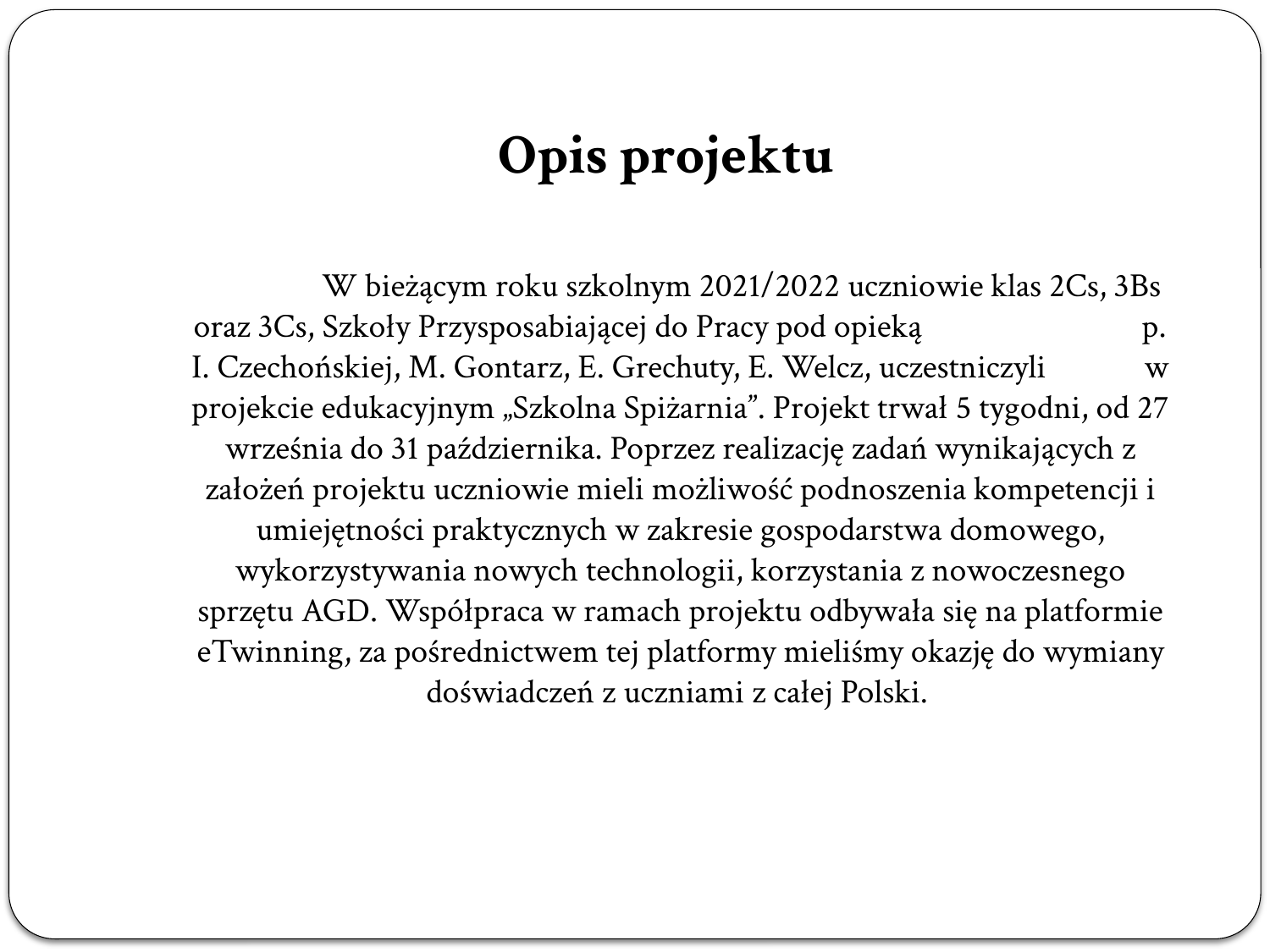

# Opis projektu
     	W bieżącym roku szkolnym 2021/2022 uczniowie klas 2Cs, 3Bs oraz 3Cs, Szkoły Przysposabiającej do Pracy pod opieką                             p. I. Czechońskiej, M. Gontarz, E. Grechuty, E. Welcz, uczestniczyli             w projekcie edukacyjnym „Szkolna Spiżarnia”. Projekt trwał 5 tygodni, od 27 września do 31 października. Poprzez realizację zadań wynikających z założeń projektu uczniowie mieli możliwość podnoszenia kompetencji i umiejętności praktycznych w zakresie gospodarstwa domowego, wykorzystywania nowych technologii, korzystania z nowoczesnego sprzętu AGD. Współpraca w ramach projektu odbywała się na platformie eTwinning, za pośrednictwem tej platformy mieliśmy okazję do wymiany doświadczeń z uczniami z całej Polski.